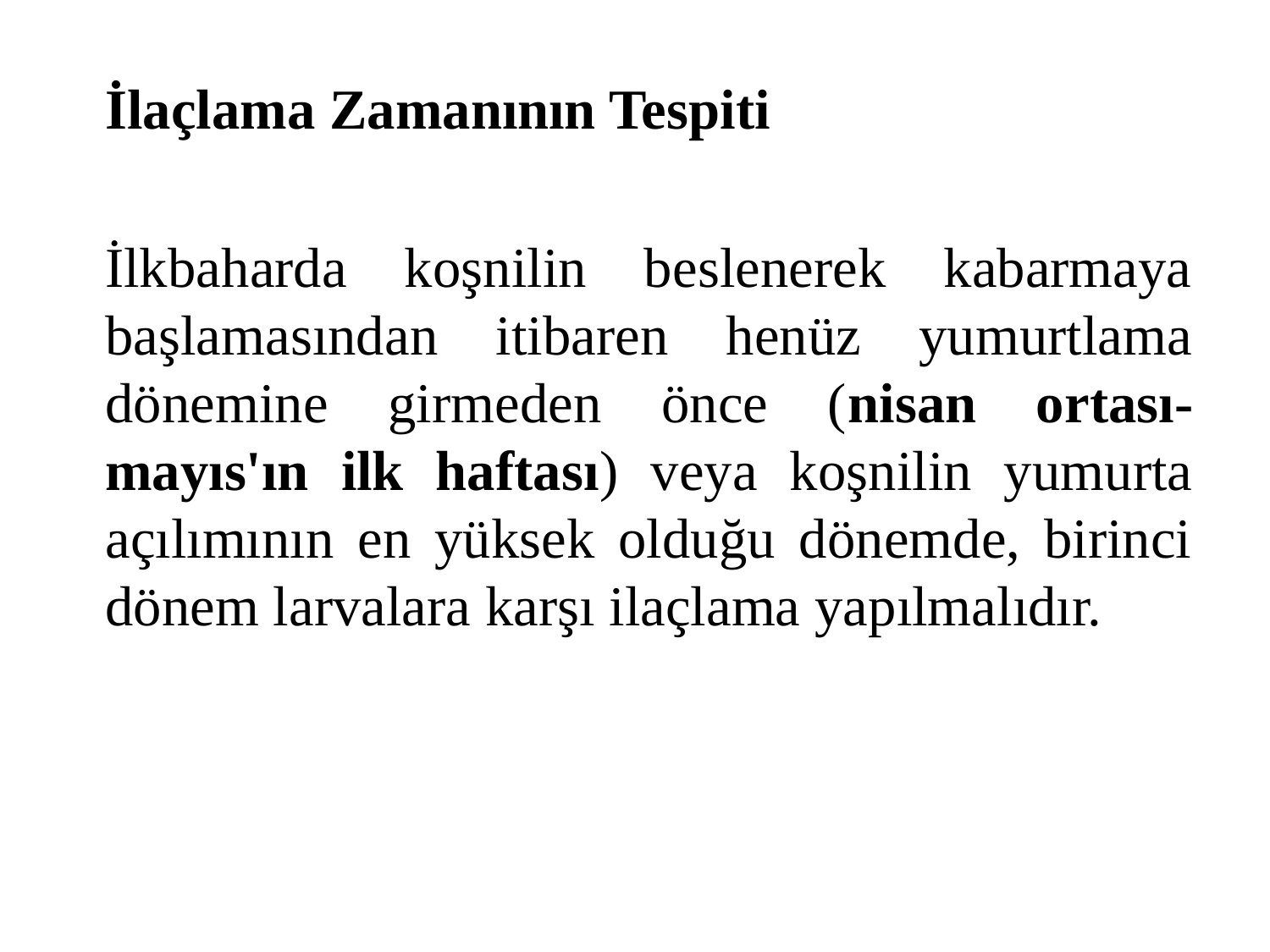

İlaçlama Zamanının Tespiti

	İlkbaharda koşnilin beslenerek kabarmaya başlamasından itibaren henüz yumurtlama dönemine girmeden önce (nisan ortası- mayıs'ın ilk haftası) veya koşnilin yumurta açılımının en yüksek olduğu dönemde, birinci dönem larvalara karşı ilaçlama yapılmalıdır.